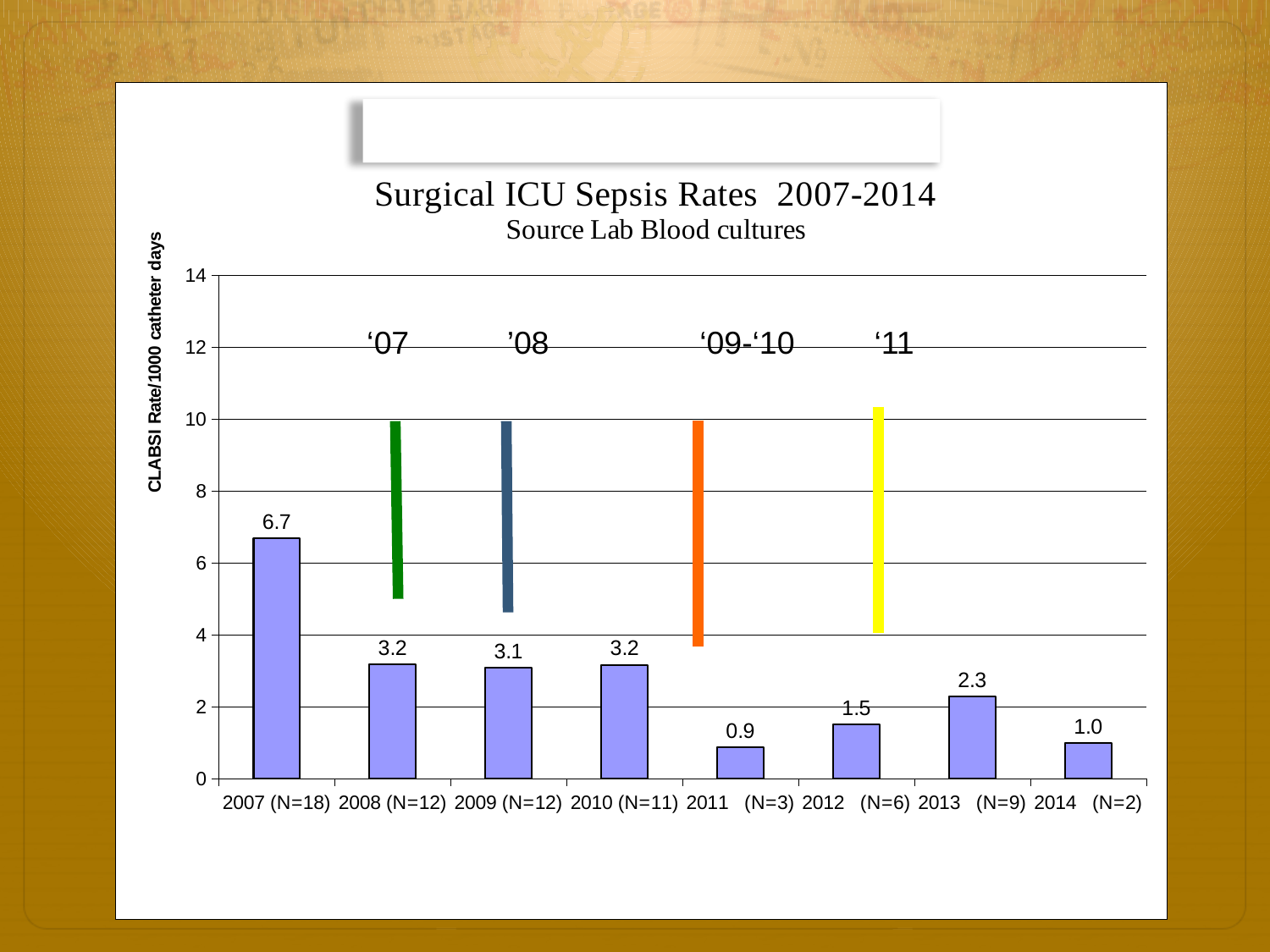

### Chart: SICU CLABSI Rates 2007-2014

| Category | CLABSI/1000 line days |
|---|---|
| 2007 (N=18) | 6.691449814126394 |
| 2008 (N=12) | 3.175443238952104 |
| 2009 (N=12) | 3.073770491803279 |
| 2010 (N=11) | 3.164556962025317 |
| 2011   (N=3) | 0.864055299539171 |
| 2012   (N=6) | 1.503759398496241 |
| 2013   (N=9) | 2.288911495422177 |
| 2014   (N=2) | 0.99009900990099 |
       ‘07           ’08                 ‘09-‘10         ‘11